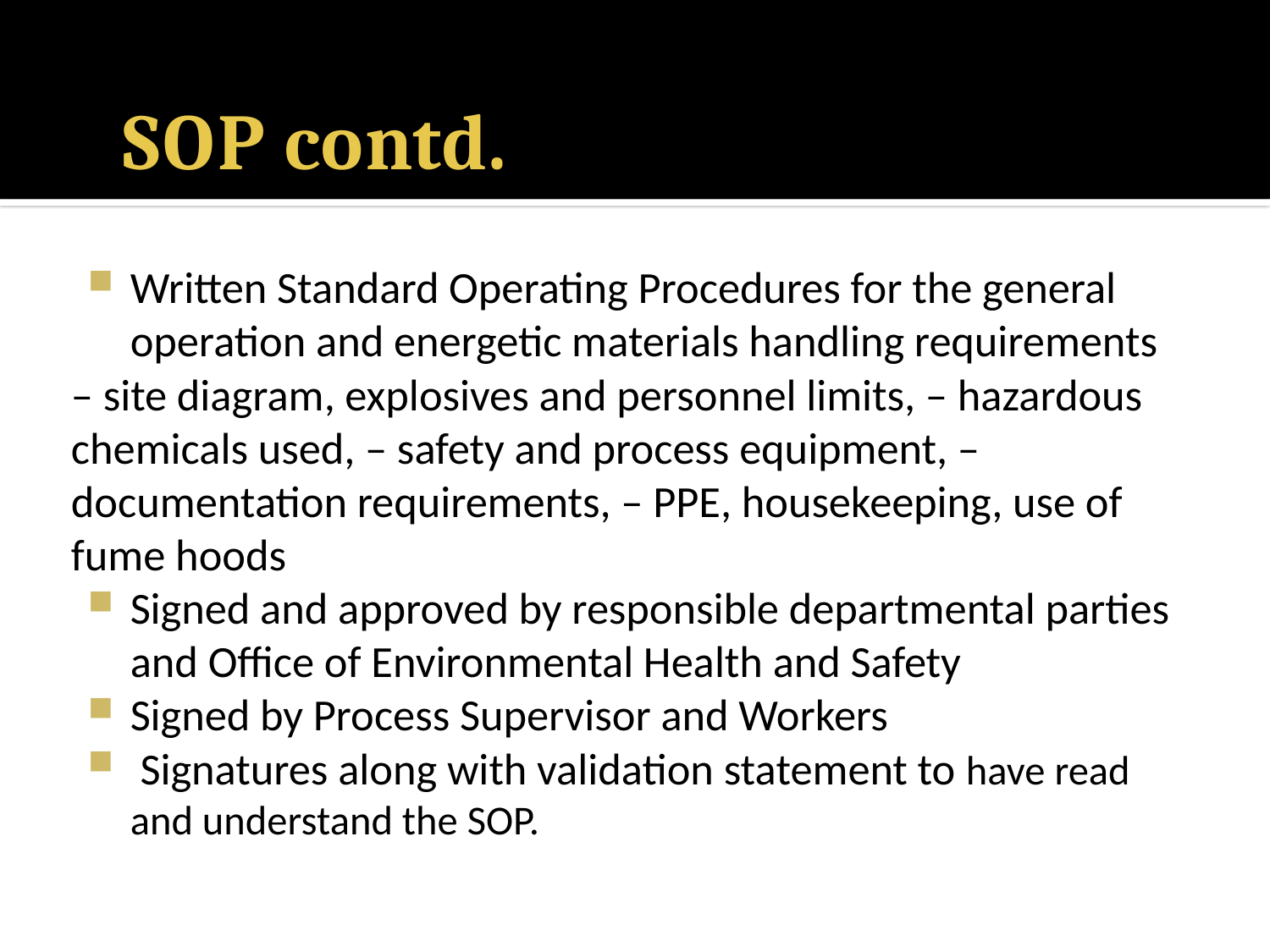

# SOP contd.
Written Standard Operating Procedures for the general operation and energetic materials handling requirements
– site diagram, explosives and personnel limits, – hazardous chemicals used, – safety and process equipment, – documentation requirements, – PPE, housekeeping, use of fume hoods
Signed and approved by responsible departmental parties and Office of Environmental Health and Safety
Signed by Process Supervisor and Workers
 Signatures along with validation statement to have read and understand the SOP.